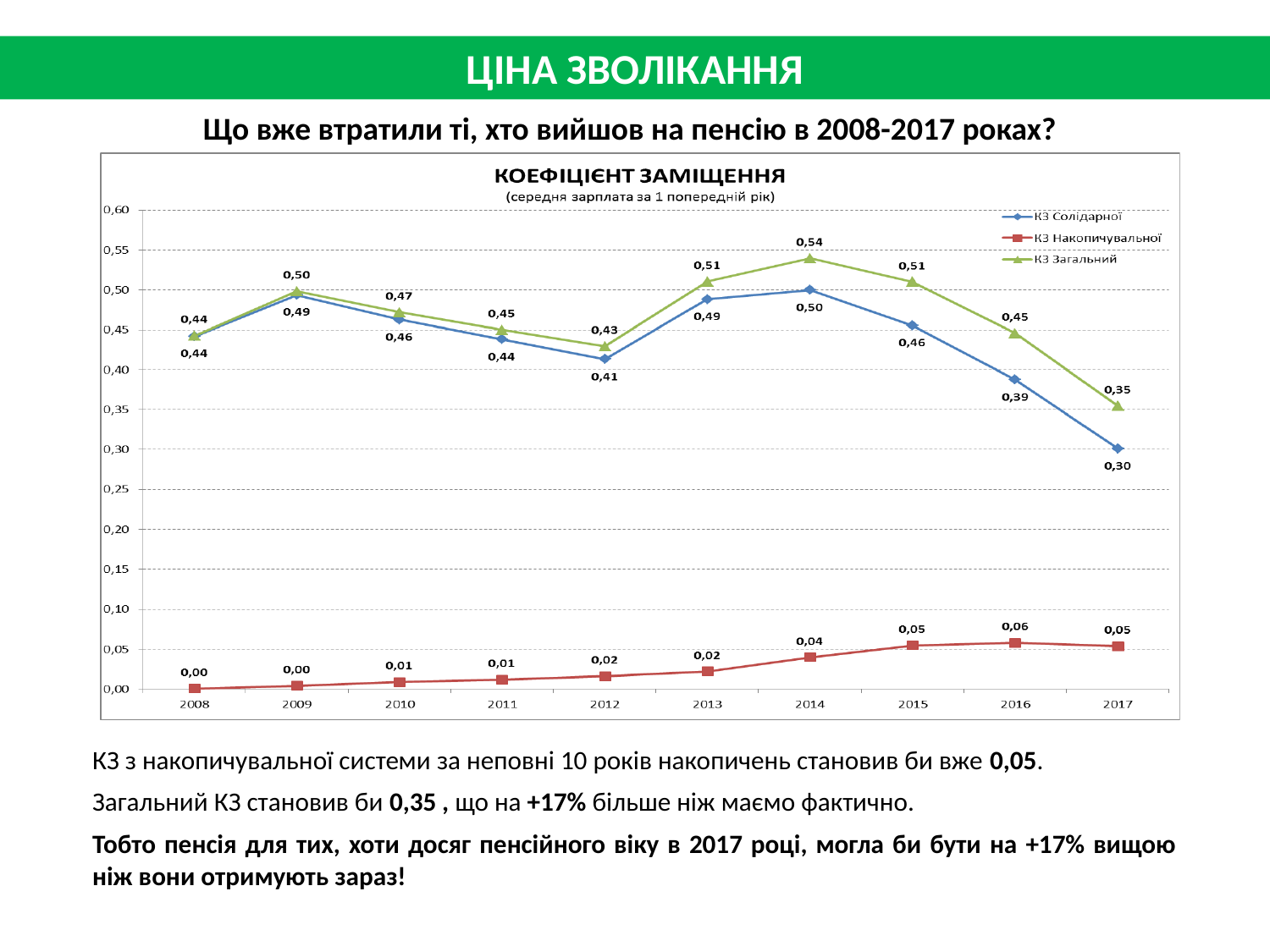

ЦІНА ЗВОЛІКАННЯ
Що вже втратили ті, хто вийшов на пенсію в 2008-2017 роках?

КЗ з накопичувальної системи за неповні 10 років накопичень становив би вже 0,05.
Загальний КЗ становив би 0,35 , що на +17% більше ніж маємо фактично.
Тобто пенсія для тих, хоти досяг пенсійного віку в 2017 році, могла би бути на +17% вищою ніж вони отримують зараз!